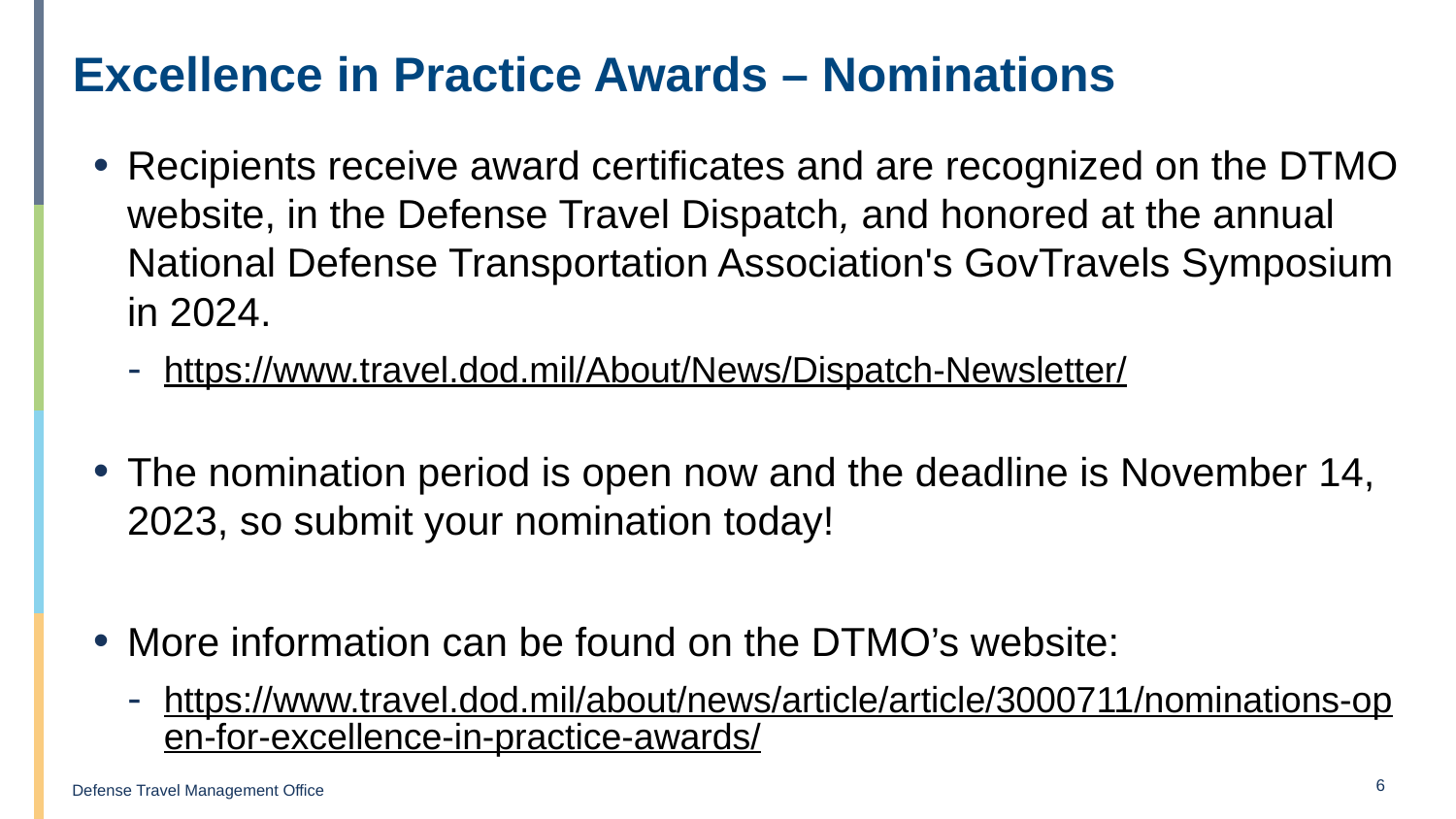

# Excellence in Practice Awards – Nominations
Recipients receive award certificates and are recognized on the DTMO website, in the Defense Travel Dispatch, and honored at the annual National Defense Transportation Association's GovTravels Symposium in 2024.
https://www.travel.dod.mil/About/News/Dispatch-Newsletter/
The nomination period is open now and the deadline is November 14, 2023, so submit your nomination today!

More information can be found on the DTMO’s website:
https://www.travel.dod.mil/about/news/article/article/3000711/nominations-open-for-excellence-in-practice-awards/

6